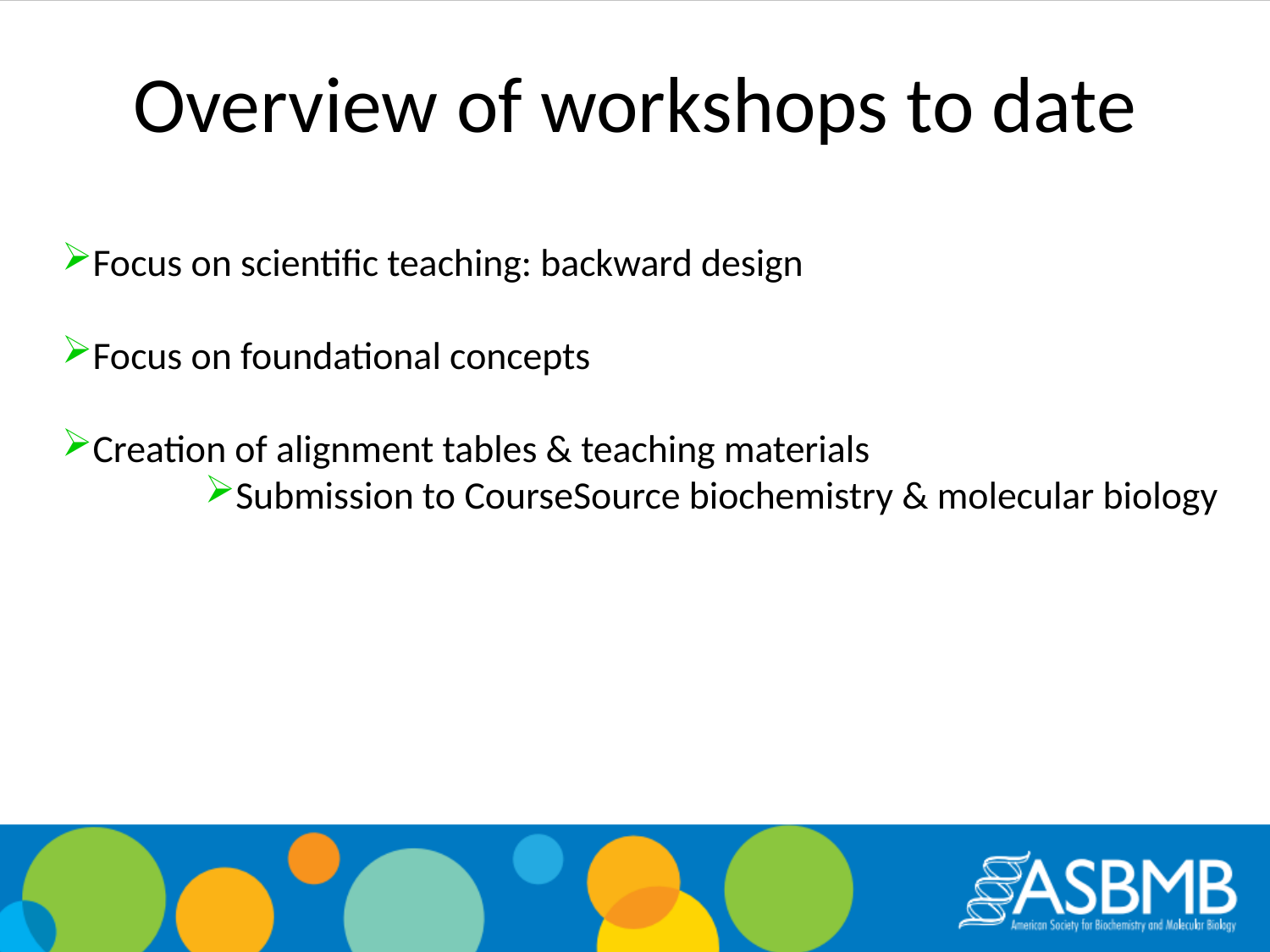

Overview of workshops to date
Focus on scientific teaching: backward design

Focus on foundational concepts

Creation of alignment tables & teaching materials
Submission to CourseSource biochemistry & molecular biology